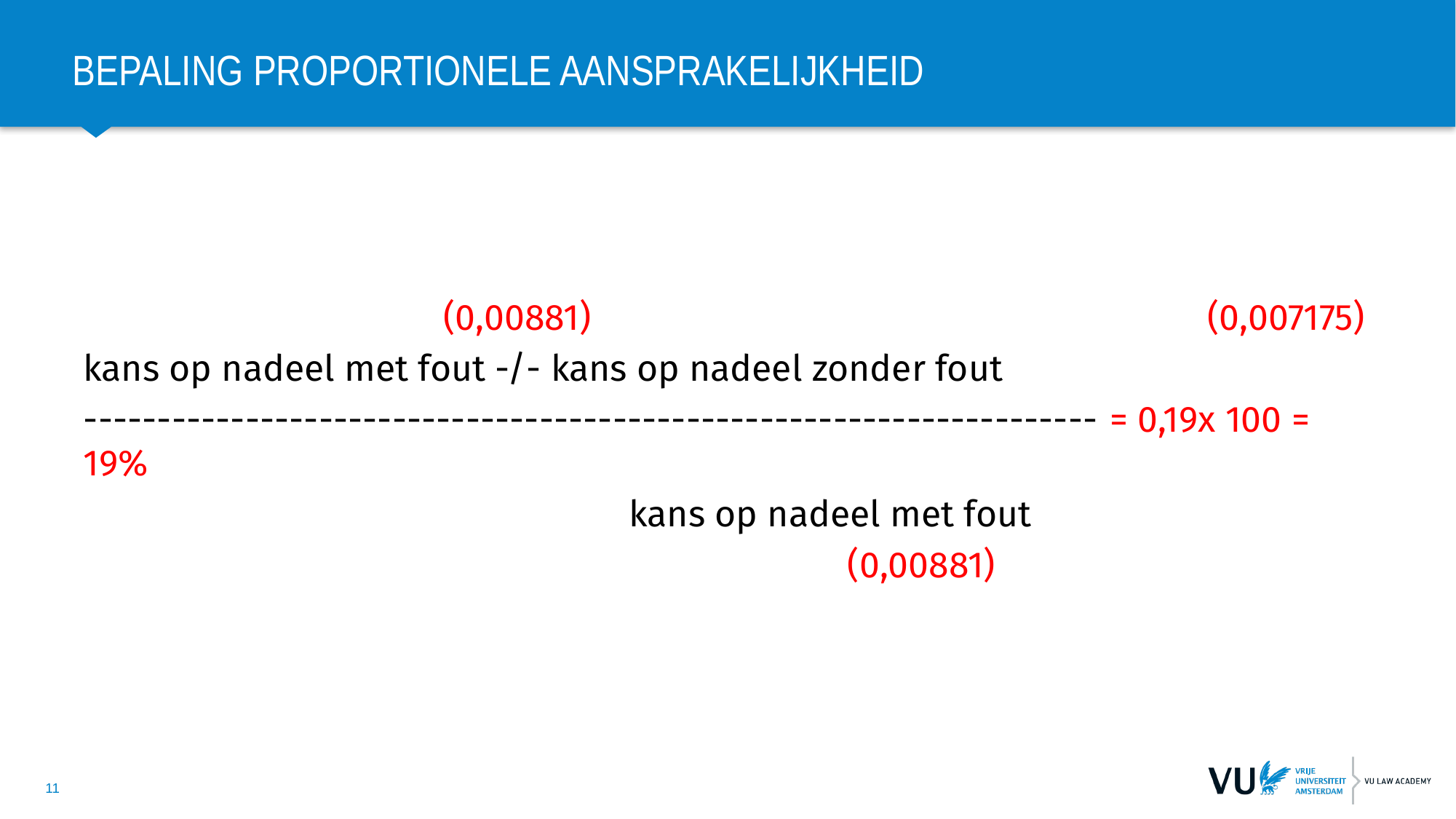

# Bepaling proportionele aansprakelijkheid

			(0,00881)						(0,007175)
kans op nadeel met fout -/- kans op nadeel zonder fout
--------------------------------------------------------------------- = 0,19x 100 = 19%
					kans op nadeel met fout
							(0,00881)